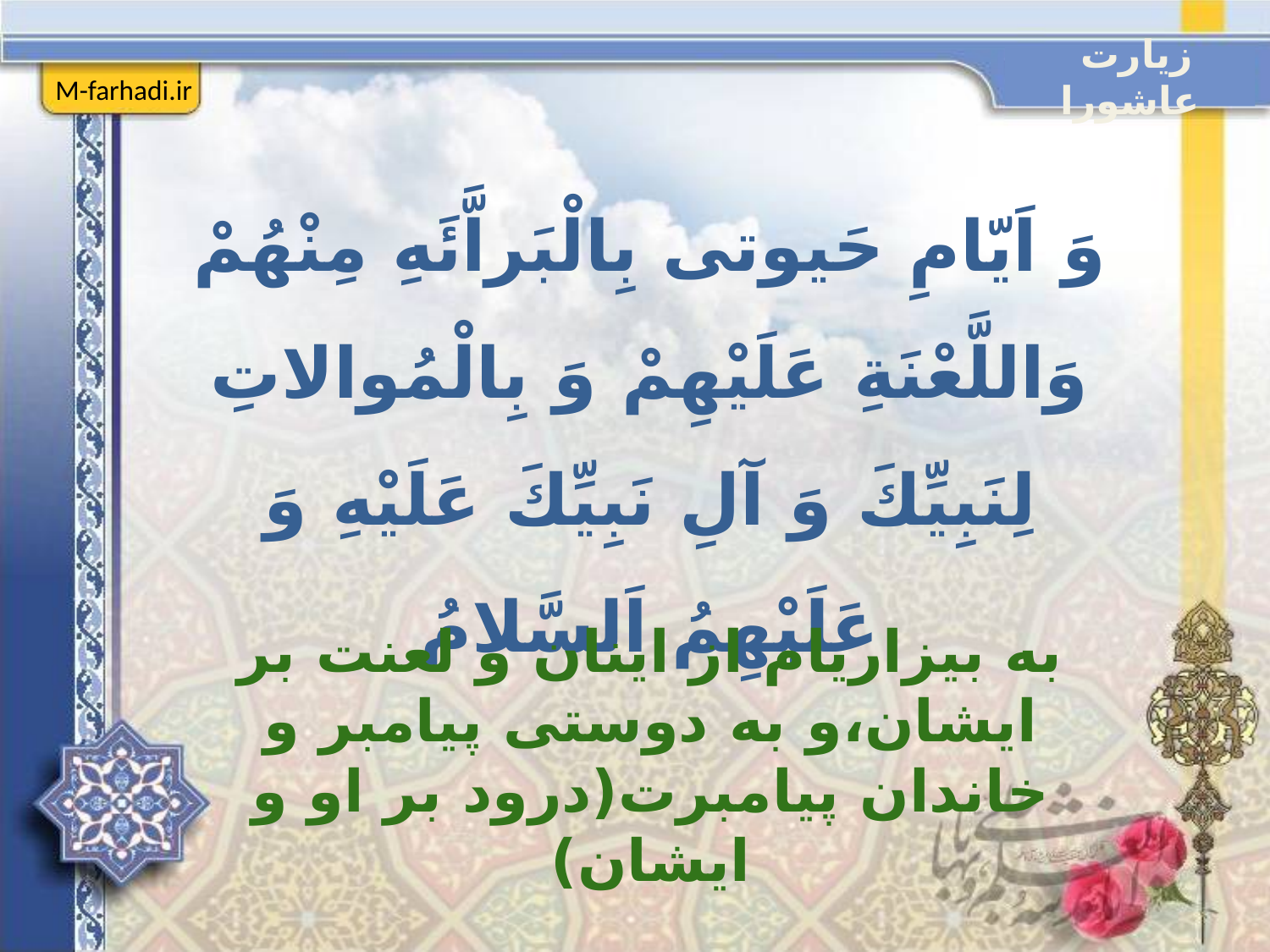

زیارت  عاشورا
M-farhadi.ir

وَ اَيّامِ حَيوتى بِالْبَراَّئَهِ مِنْهُمْ وَاللَّعْنَةِ عَلَيْهِمْ وَ بِالْمُوالاتِ لِنَبِيِّكَ وَ آلِ نَبِيِّكَ عَلَيْهِ وَ عَلَيْهِمُ اَلسَّلامُ
به بيزاریام از اينان‏ و لعنت بر ايشان،و به دوستى پيامبر و خاندان پيامبرت(درود بر او و ايشان)